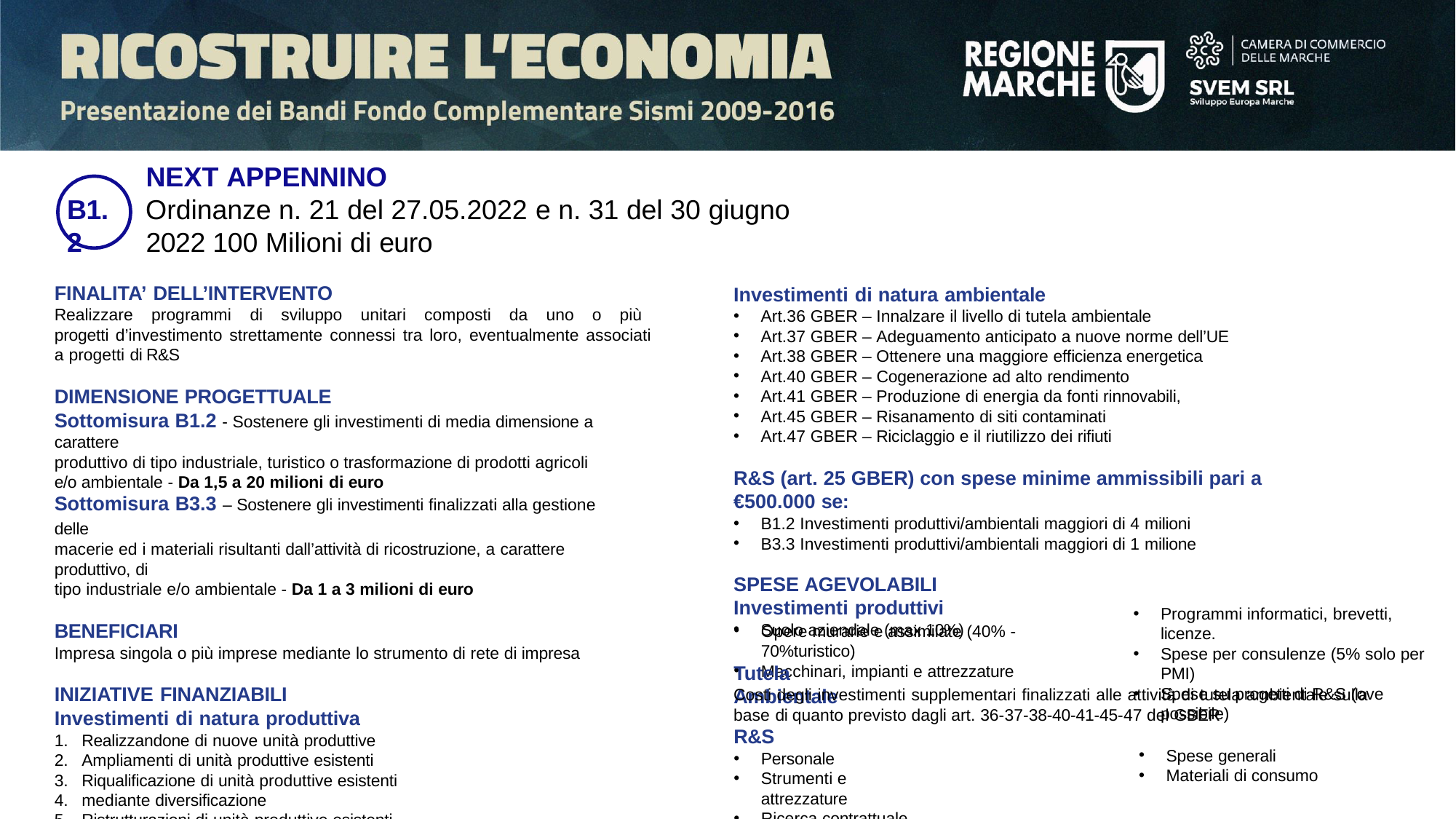

# NEXT APPENNINO
Ordinanze n. 21 del 27.05.2022 e n. 31 del 30 giugno 2022 100 Milioni di euro

B1.2
FINALITA’ DELL’INTERVENTO
Realizzare  programmi  di  sviluppo  unitari  composti  da  uno  o  più  progetti d’investimento strettamente connessi tra loro, eventualmente associati a progetti di R&S
DIMENSIONE PROGETTUALE
Sottomisura B1.2 - Sostenere gli investimenti di media dimensione a carattere
produttivo di tipo industriale, turistico o trasformazione di prodotti agricoli e/o ambientale - Da 1,5 a 20 milioni di euro
Sottomisura B3.3 – Sostenere gli investimenti finalizzati alla gestione delle
macerie ed i materiali risultanti dall’attività di ricostruzione, a carattere produttivo, di
tipo industriale e/o ambientale - Da 1 a 3 milioni di euro
BENEFICIARI
Impresa singola o più imprese mediante lo strumento di rete di impresa
INIZIATIVE FINANZIABILI
Investimenti di natura produttiva
Realizzandone di nuove unità produttive
Ampliamenti di unità produttive esistenti
Riqualificazione di unità produttive esistenti
mediante diversificazione
Ristrutturazioni di unità produttive esistenti
Investimenti di natura ambientale
Art.36 GBER – Innalzare il livello di tutela ambientale
Art.37 GBER – Adeguamento anticipato a nuove norme dell’UE
Art.38 GBER – Ottenere una maggiore efficienza energetica
Art.40 GBER – Cogenerazione ad alto rendimento
Art.41 GBER – Produzione di energia da fonti rinnovabili,
Art.45 GBER – Risanamento di siti contaminati
Art.47 GBER – Riciclaggio e il riutilizzo dei rifiuti
R&S (art. 25 GBER) con spese minime ammissibili pari a €500.000 se:
B1.2 Investimenti produttivi/ambientali maggiori di 4 milioni
B3.3 Investimenti produttivi/ambientali maggiori di 1 milione

SPESE AGEVOLABILI
Investimenti produttivi
Suolo aziendale (max 10%)
Programmi informatici, brevetti, licenze.
Spese per consulenze (5% solo per PMI)
Spese su progetti di R&S (ove possibile)
Opere murarie e assimilate (40% - 70%turistico)
Macchinari, impianti e attrezzature
Tutela Ambientale
Costi degli investimenti supplementari finalizzati alle attività di tutela ambientale sulla base di quanto previsto dagli art. 36-37-38-40-41-45-47 del GBER
Spese generali
Materiali di consumo
R&S
Personale
Strumenti e attrezzature
Ricerca contrattuale